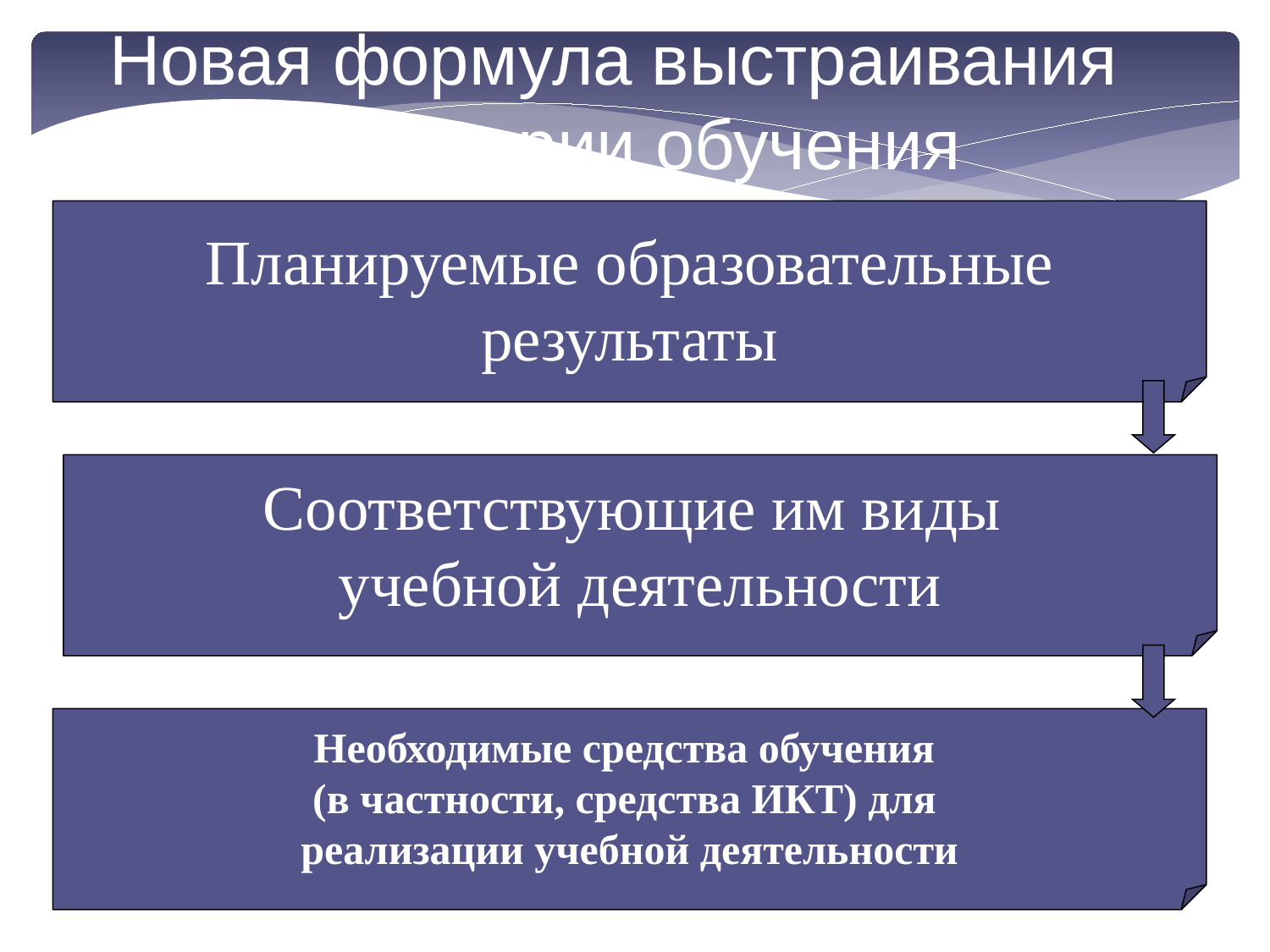

Новая формула выстраивания траектории обучения

Планируемые образовательные
 результаты

Соответствующие им виды
учебной деятельности

Необходимые средства обучения
(в частности, средства ИКТ) для
реализации учебной деятельности